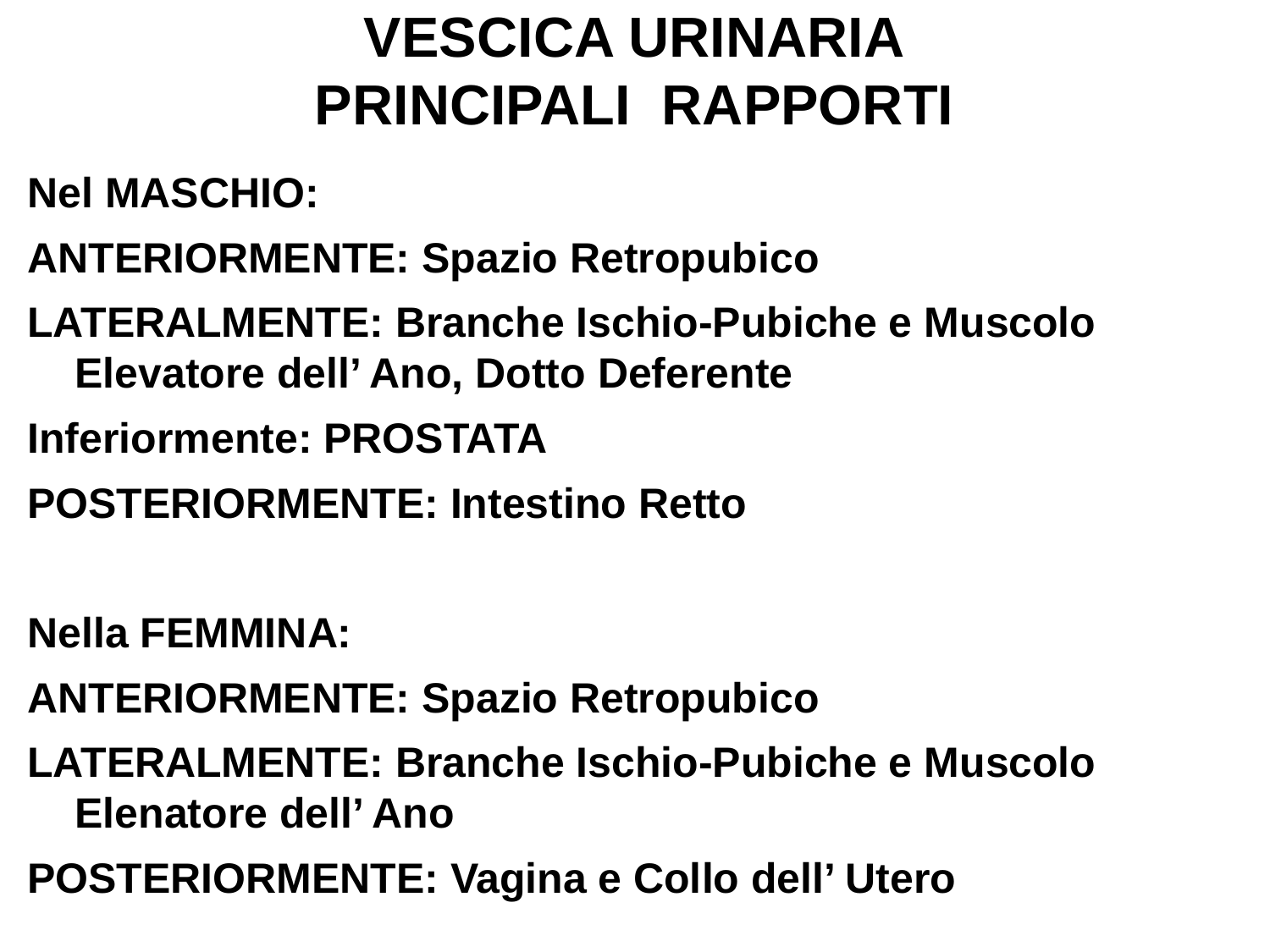

# VESCICA URINARIA PRINCIPALI  RAPPORTI
Nel MASCHIO:
ANTERIORMENTE: Spazio Retropubico
LATERALMENTE: Branche Ischio-Pubiche e Muscolo Elevatore dell’ Ano, Dotto Deferente
Inferiormente: PROSTATA
POSTERIORMENTE: Intestino Retto

Nella FEMMINA:
ANTERIORMENTE: Spazio Retropubico
LATERALMENTE: Branche Ischio-Pubiche e Muscolo Elenatore dell’ Ano
POSTERIORMENTE: Vagina e Collo dell’ Utero